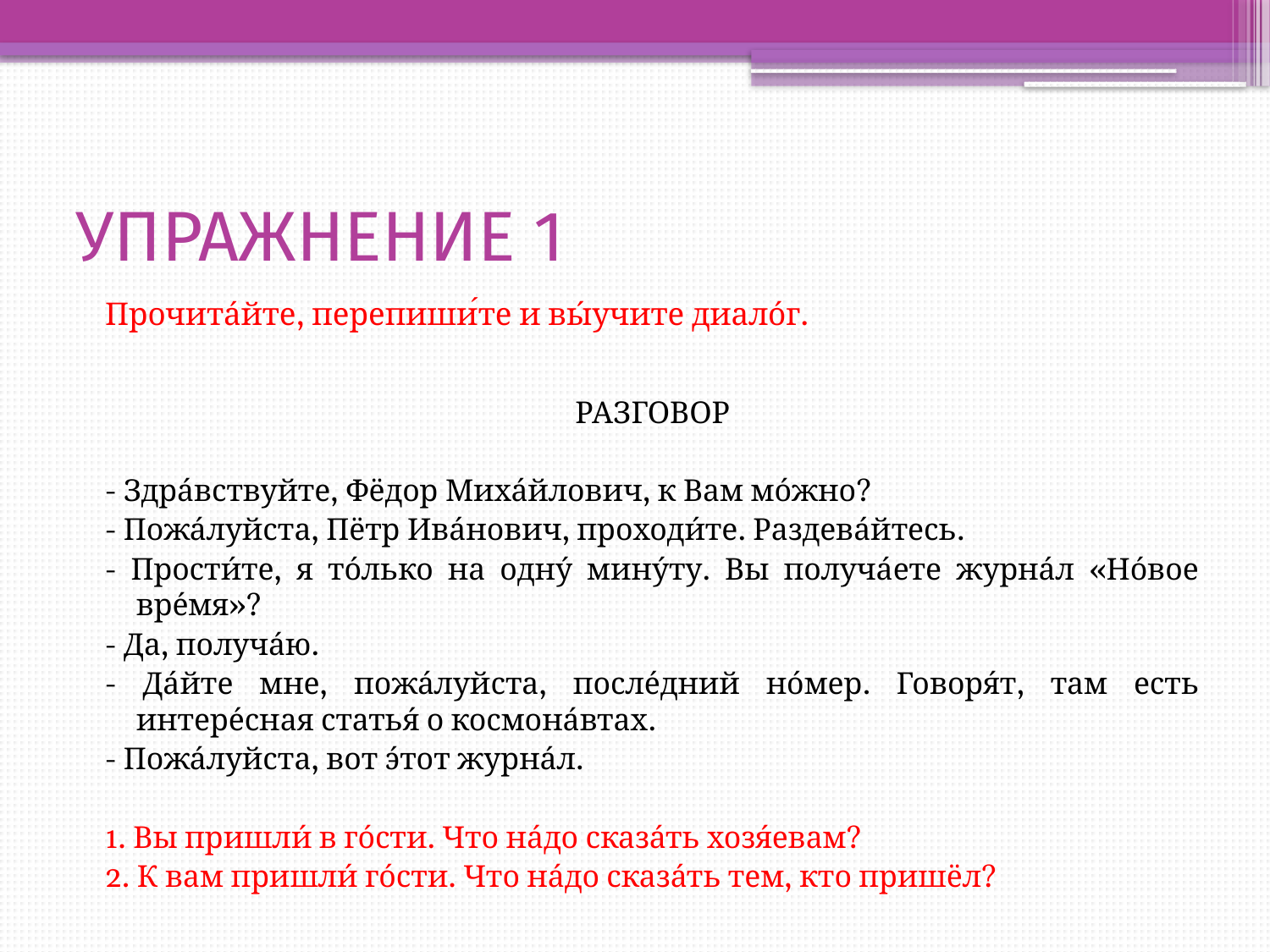

# УПРАЖНЕНИЕ 1
Прочита́йте, перепиши́те и вы́учите диало́г.

РАЗГОВОР

- Здра́вствуйте, Фёдор Миха́йлович, к Вам мо́жно?
- Пожа́луйста, Пётр Ива́нович, проходи́те. Раздева́йтесь.
- Прости́те, я то́лько на одну́ мину́ту. Вы получа́ете журна́л «Но́вое вре́мя»?
- Да, получа́ю.
- Да́йте мне, пожа́луйста, после́дний но́мер. Говоря́т, там есть интере́сная статья́ о космона́втах.
- Пожа́луйста, вот э́тот журна́л.

1. Вы пришли́ в го́сти. Что на́до сказа́ть хозя́евам?
2. К вам пришли́ го́сти. Что на́до сказа́ть тем, кто пришёл?